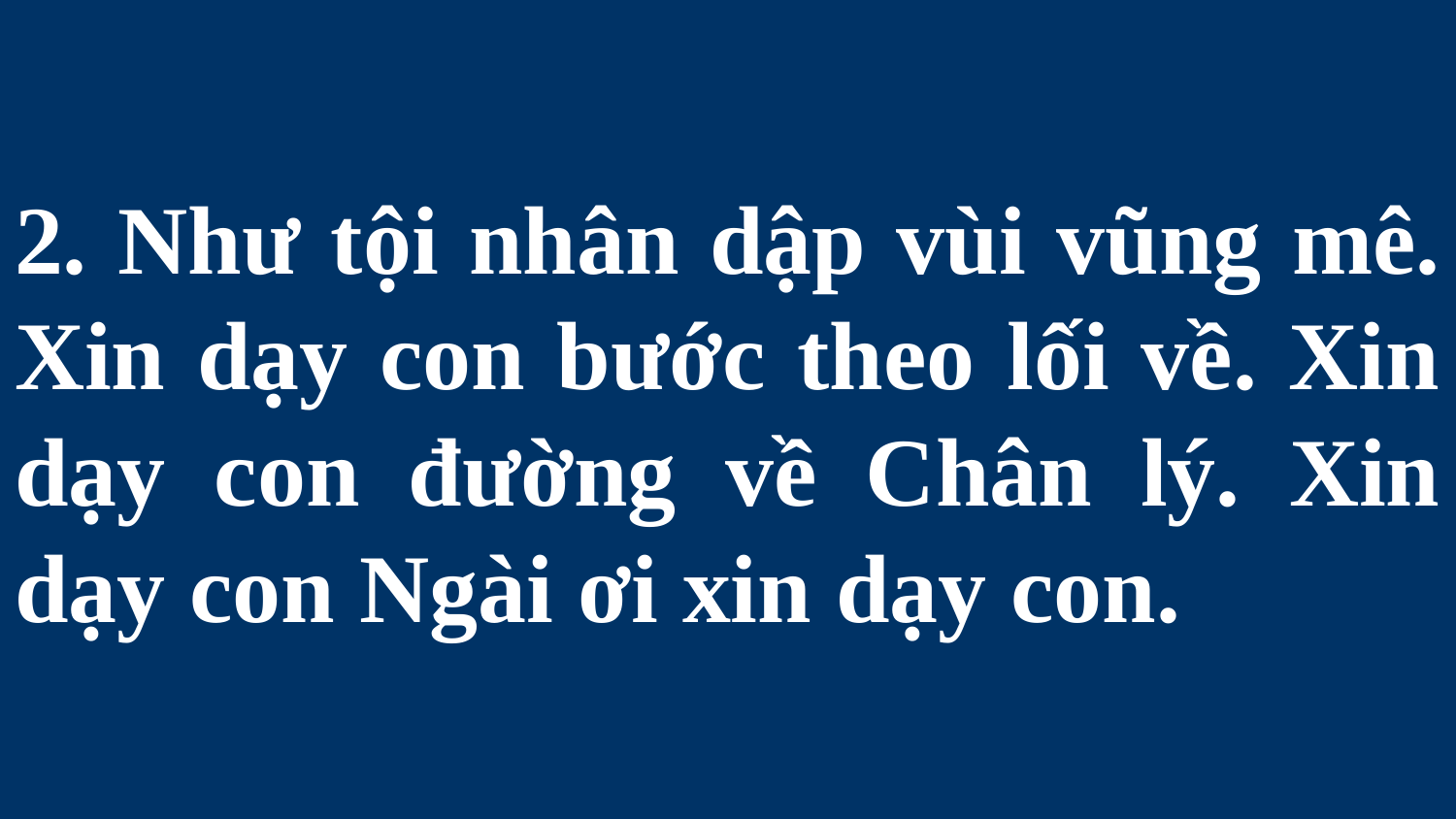

# 2. Như tội nhân dập vùi vũng mê. Xin dạy con bước theo lối về. Xin dạy con đường về Chân lý. Xin dạy con Ngài ơi xin dạy con.